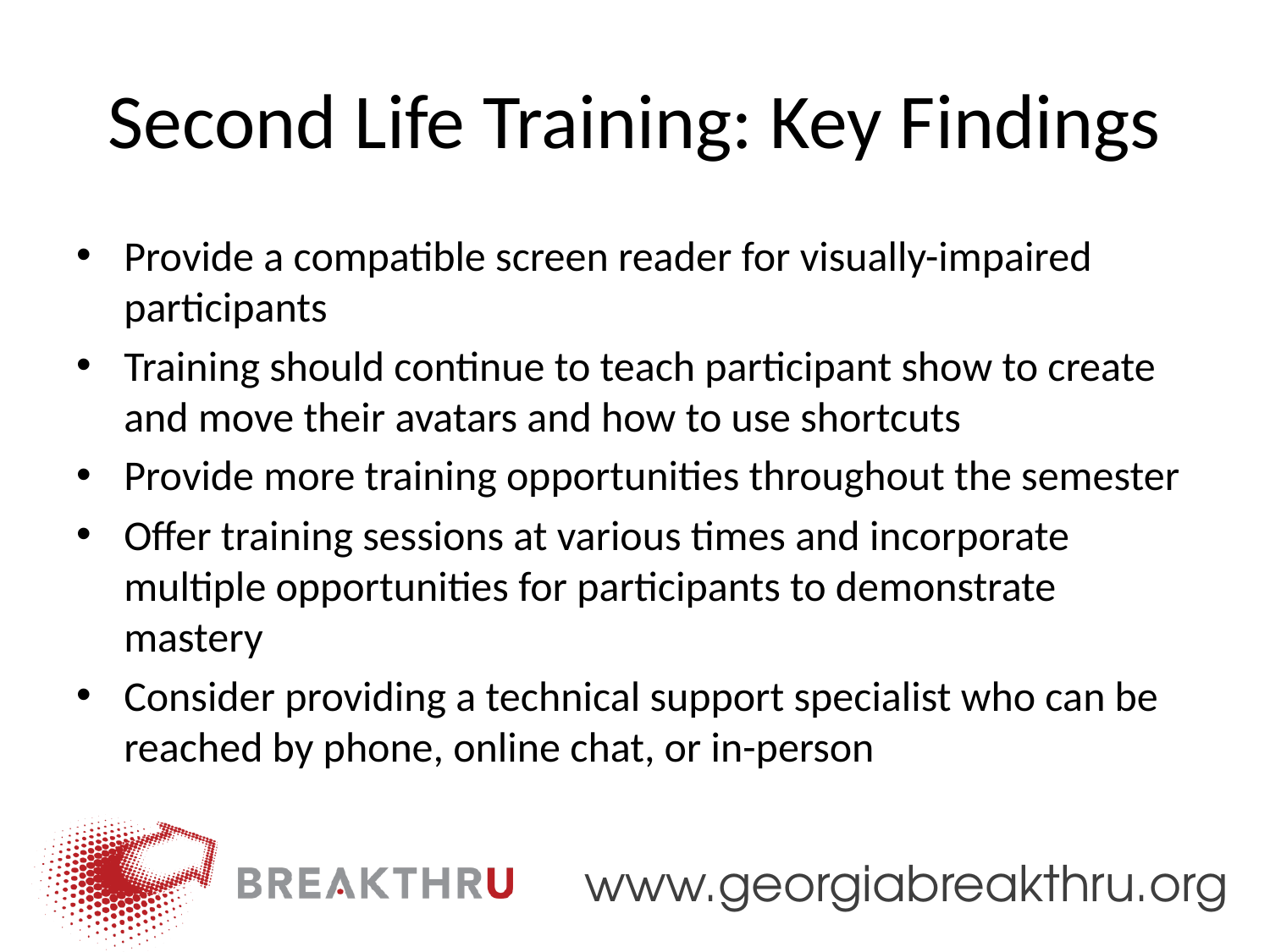

# Second Life Training: Key Findings
Provide a compatible screen reader for visually-impaired participants
Training should continue to teach participant show to create and move their avatars and how to use shortcuts
Provide more training opportunities throughout the semester
Offer training sessions at various times and incorporate multiple opportunities for participants to demonstrate mastery
Consider providing a technical support specialist who can be reached by phone, online chat, or in-person

www.georgiabreakthru.org